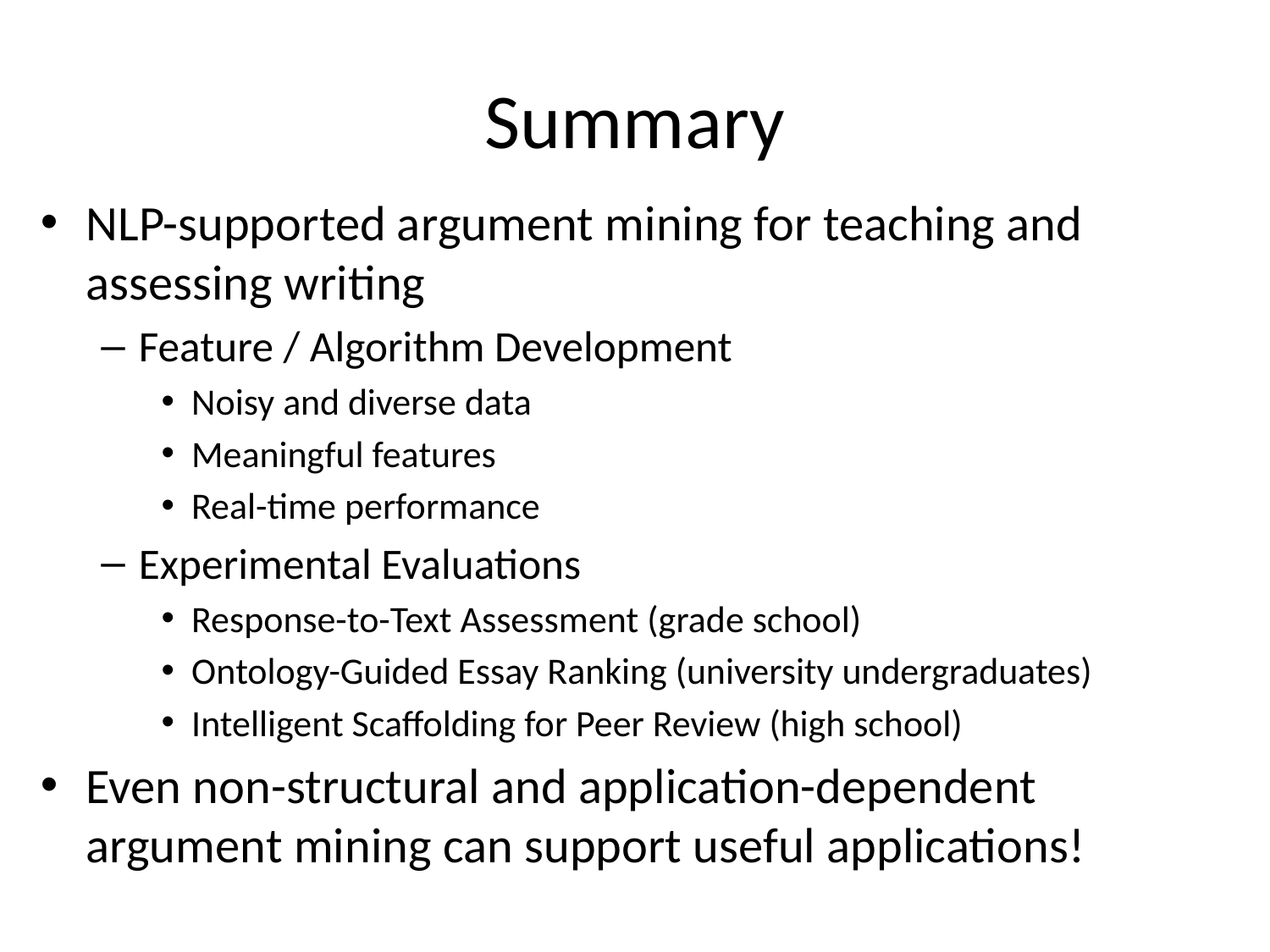

# Summary
NLP-supported argument mining for teaching and assessing writing
Feature / Algorithm Development
Noisy and diverse data
Meaningful features
Real-time performance
Experimental Evaluations
Response-to-Text Assessment (grade school)
Ontology-Guided Essay Ranking (university undergraduates)
Intelligent Scaffolding for Peer Review (high school)
Even non-structural and application-dependent argument mining can support useful applications!